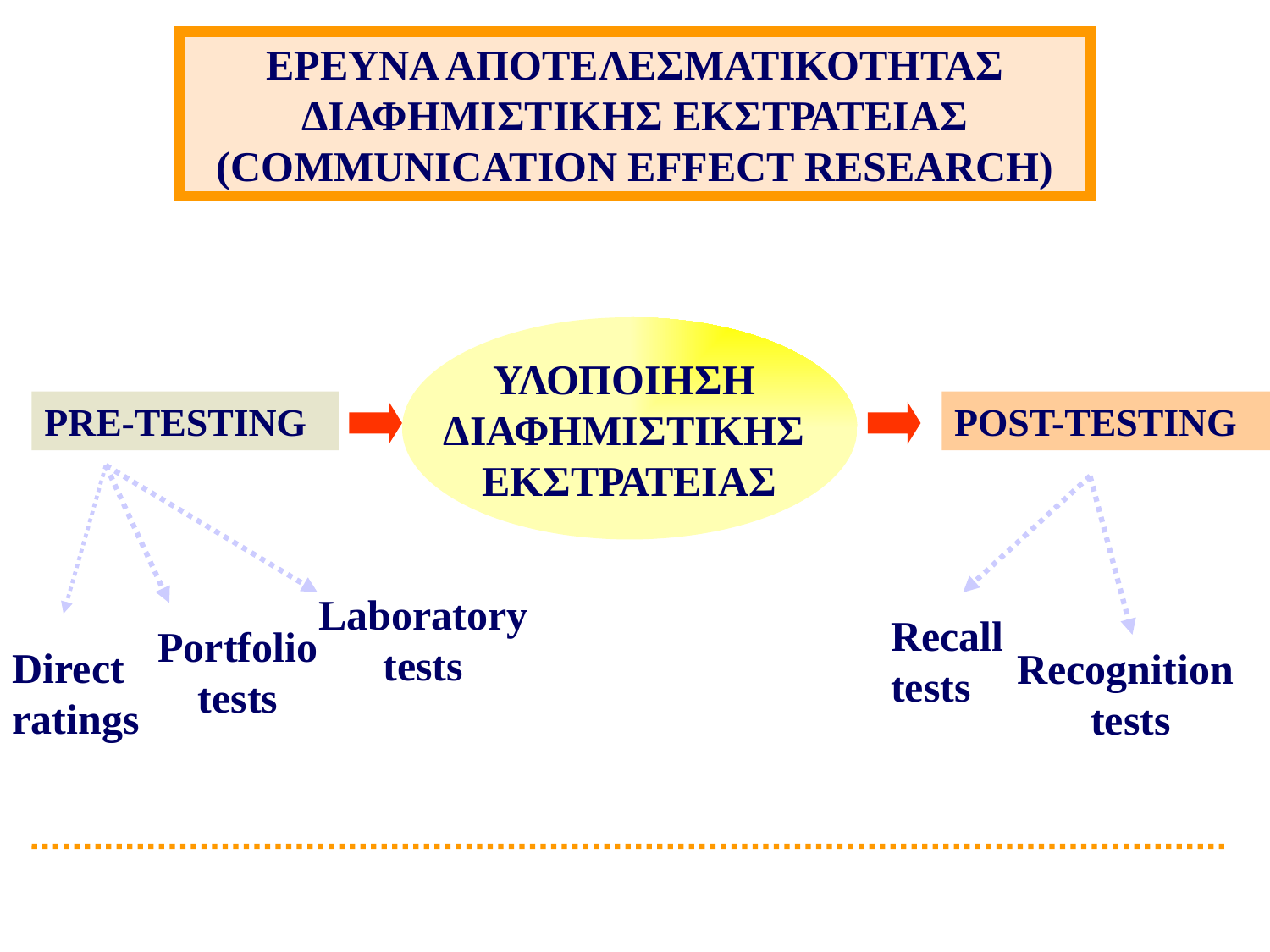

ΕΡΕΥΝΑ ΑΠΟΤΕΛΕΣΜΑΤΙΚΟΤΗΤΑΣ ΔΙΑΦΗΜΙΣΤΙΚΗΣ ΕΚΣΤΡΑΤΕΙΑΣ (COMMUNICATION EFFECT RESEARCH)
ΥΛΟΠΟΙΗΣΗ
ΔΙΑΦΗΜΙΣΤΙΚΗΣ
ΕΚΣΤΡΑΤΕΙΑΣ
PRE-TESTING
POST-TESTING

Laboratory tests
Recall tests
Portfolio tests
Direct ratings
Recognition  tests